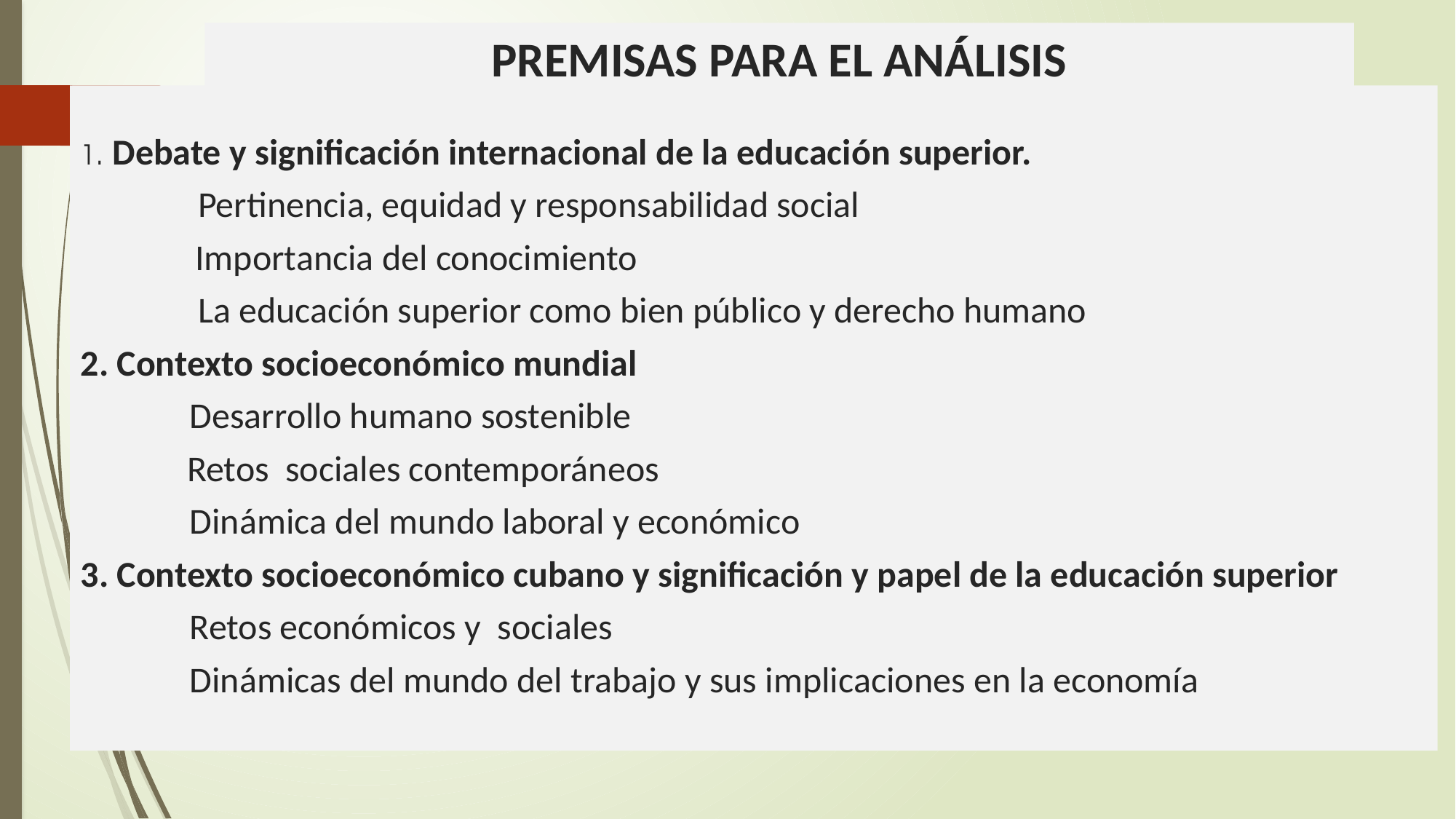

PREMISAS PARA EL ANÁLISIS

1. Debate y significación internacional de la educación superior.
	 Pertinencia, equidad y responsabilidad social
              Importancia del conocimiento
	 La educación superior como bien público y derecho humano
2. Contexto socioeconómico mundial
	Desarrollo humano sostenible
             Retos  sociales contemporáneos
	Dinámica del mundo laboral y económico
3. Contexto socioeconómico cubano y significación y papel de la educación superior
	Retos económicos y  sociales
	Dinámicas del mundo del trabajo y sus implicaciones en la economía